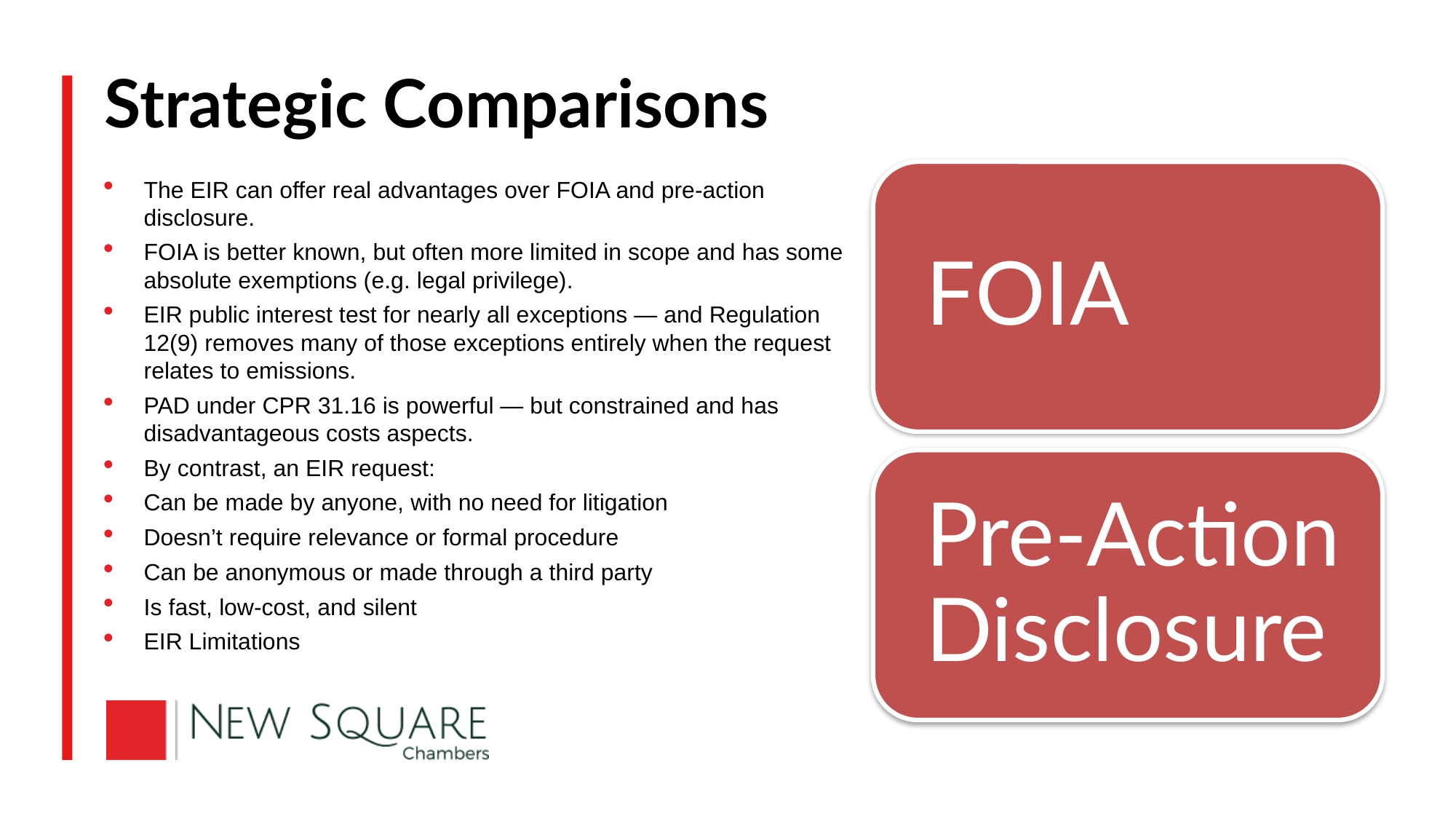

# Strategic Comparisons
FOIA
Pre-Action Disclosure
The EIR can offer real advantages over FOIA and pre-action disclosure.
FOIA is better known, but often more limited in scope and has some absolute exemptions (e.g. legal privilege).
EIR public interest test for nearly all exceptions — and Regulation 12(9) removes many of those exceptions entirely when the request relates to emissions.
PAD under CPR 31.16 is powerful — but constrained and has disadvantageous costs aspects.
By contrast, an EIR request:
Can be made by anyone, with no need for litigation
Doesn’t require relevance or formal procedure
Can be anonymous or made through a third party
Is fast, low-cost, and silent
EIR Limitations